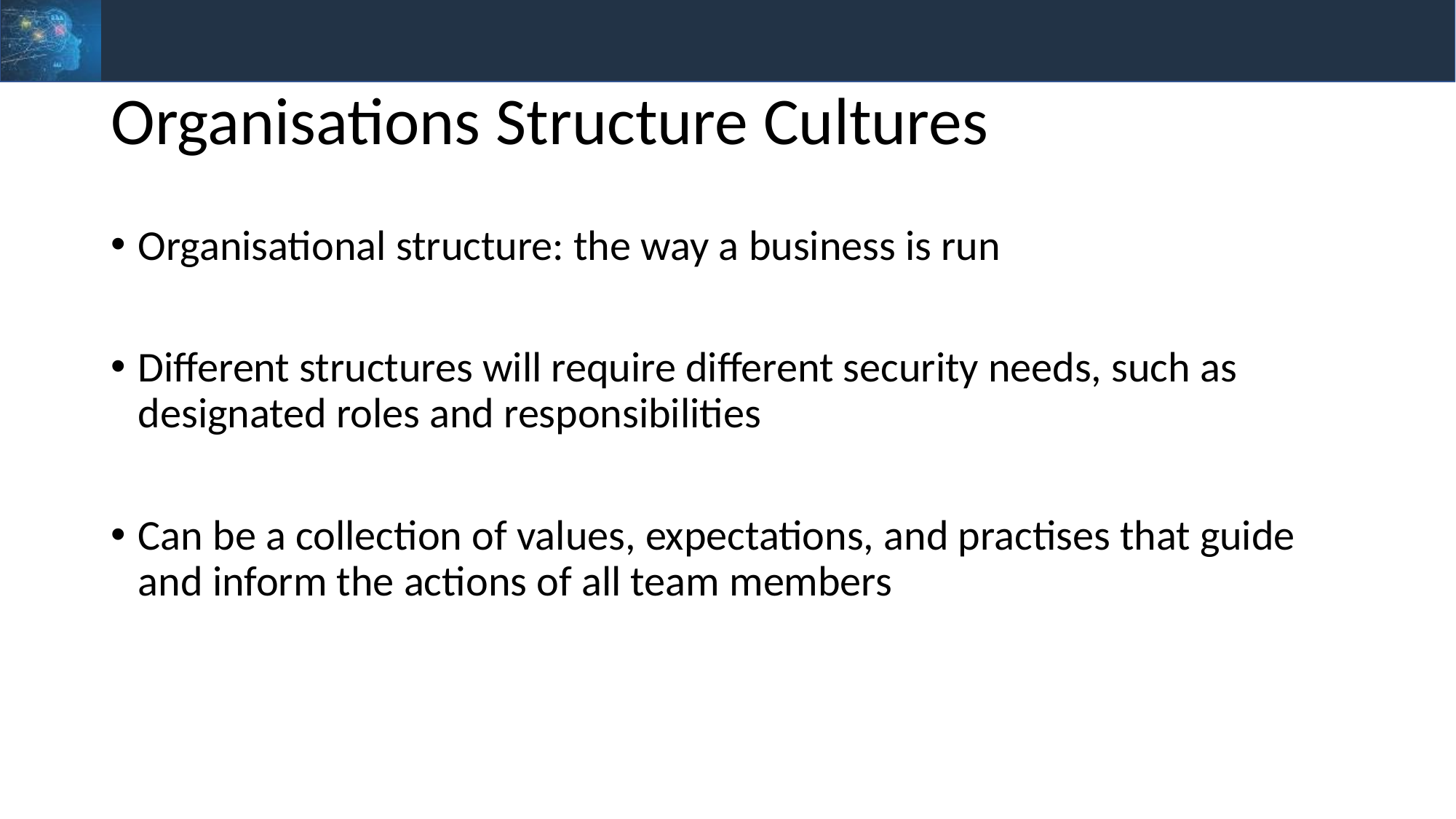

# Organisations Structure Cultures
Organisational structure: the way a business is run

Different structures will require different security needs, such as designated roles and responsibilities

Can be a collection of values, expectations, and practises that guide and inform the actions of all team members